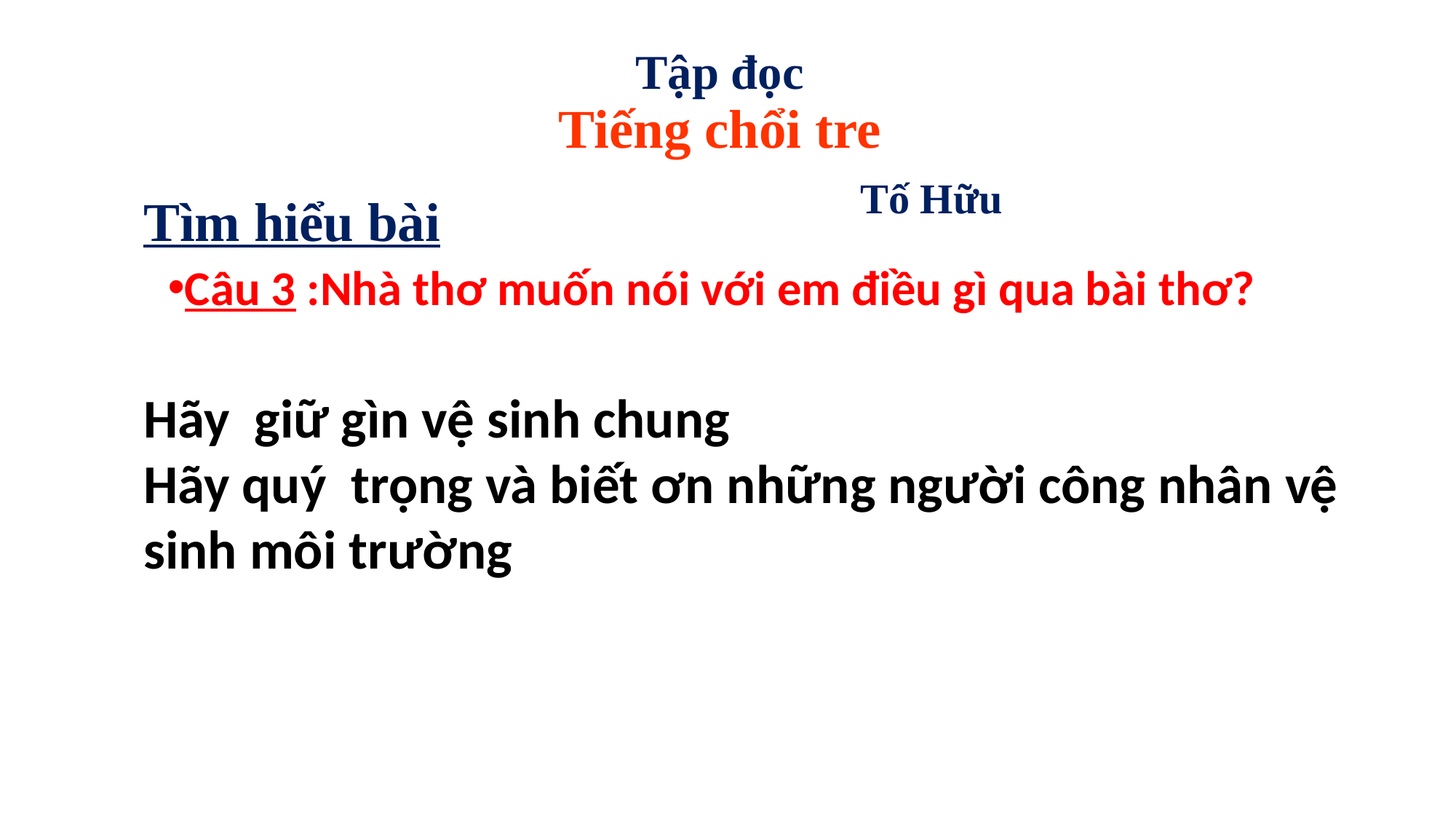

Tập đọc
Tiếng chổi tre
                               Tố Hữu
Tìm hiểu bài
Câu 3 :Nhà thơ muốn nói với em điều gì qua bài thơ?
Hãy  giữ gìn vệ sinh chung
Hãy quý  trọng và biết ơn những người công nhân vệ sinh môi trường